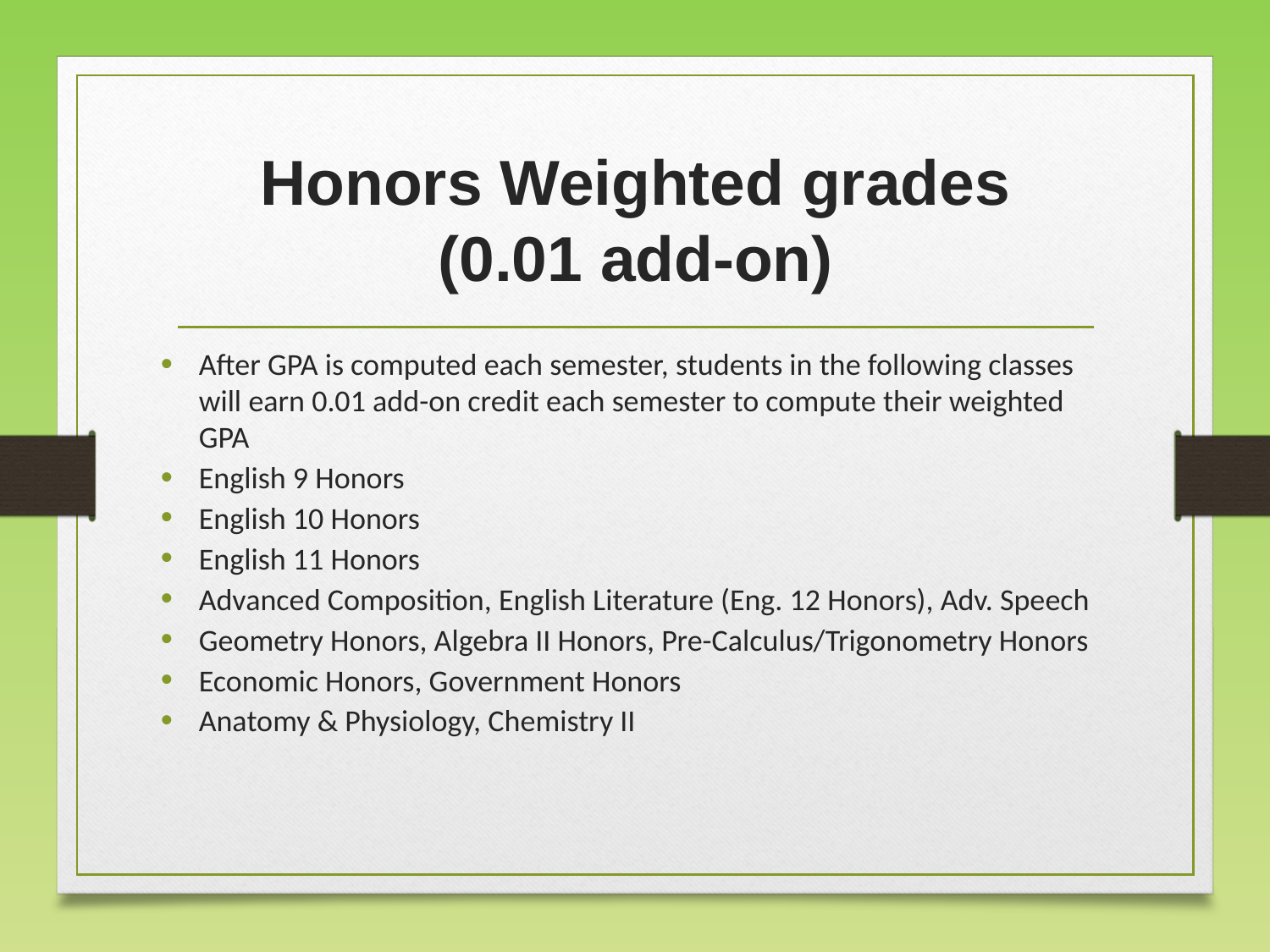

# Honors Weighted grades (0.01 add-on)
After GPA is computed each semester, students in the following classes will earn 0.01 add-on credit each semester to compute their weighted GPA
English 9 Honors
English 10 Honors
English 11 Honors
Advanced Composition, English Literature (Eng. 12 Honors), Adv. Speech
Geometry Honors, Algebra II Honors, Pre-Calculus/Trigonometry Honors
Economic Honors, Government Honors
Anatomy & Physiology, Chemistry II